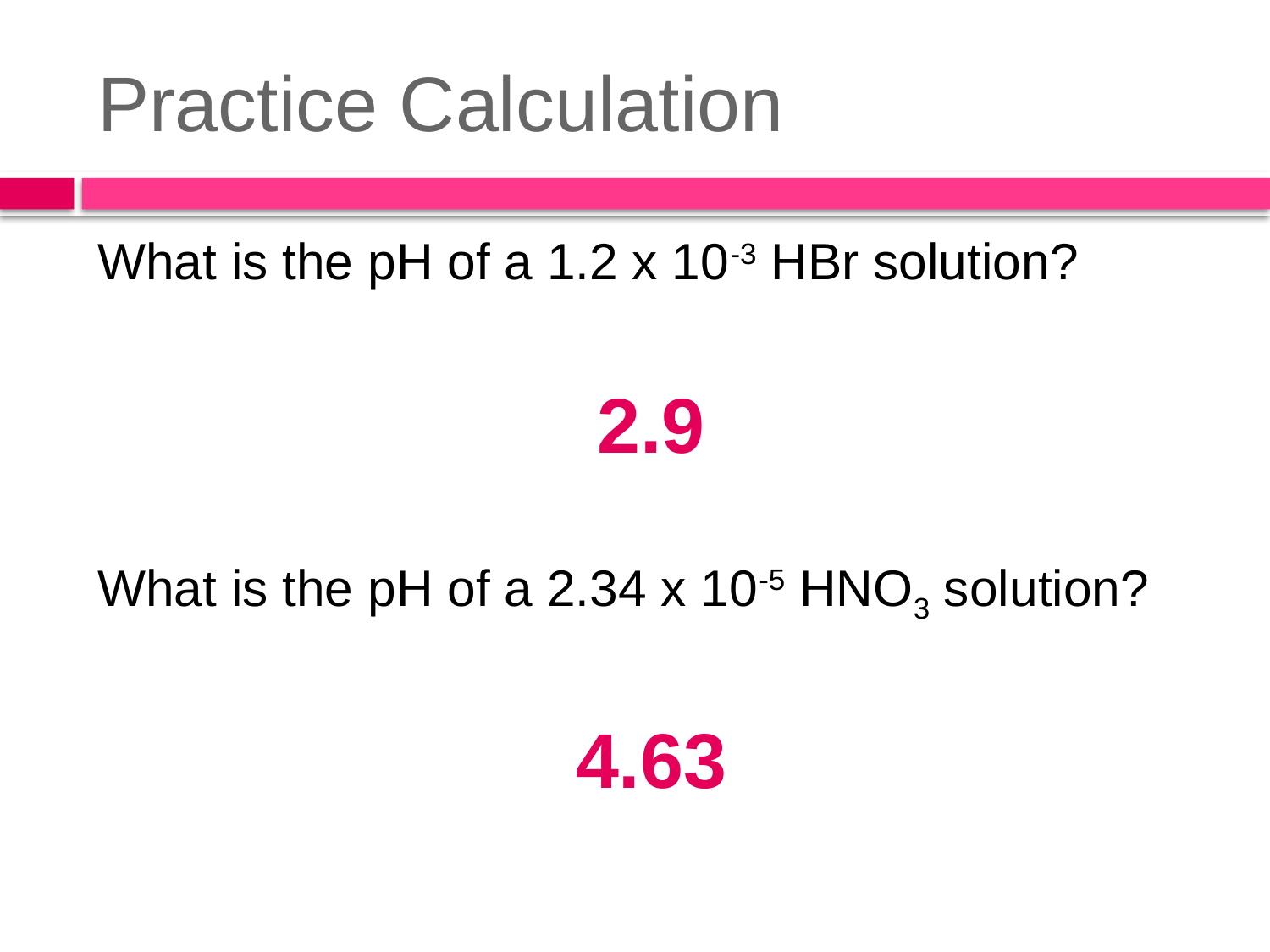

# Practice Calculation
What is the pH of a 1.2 x 10-3 HBr solution?

2.9

What is the pH of a 2.34 x 10-5 HNO3 solution?

4.63